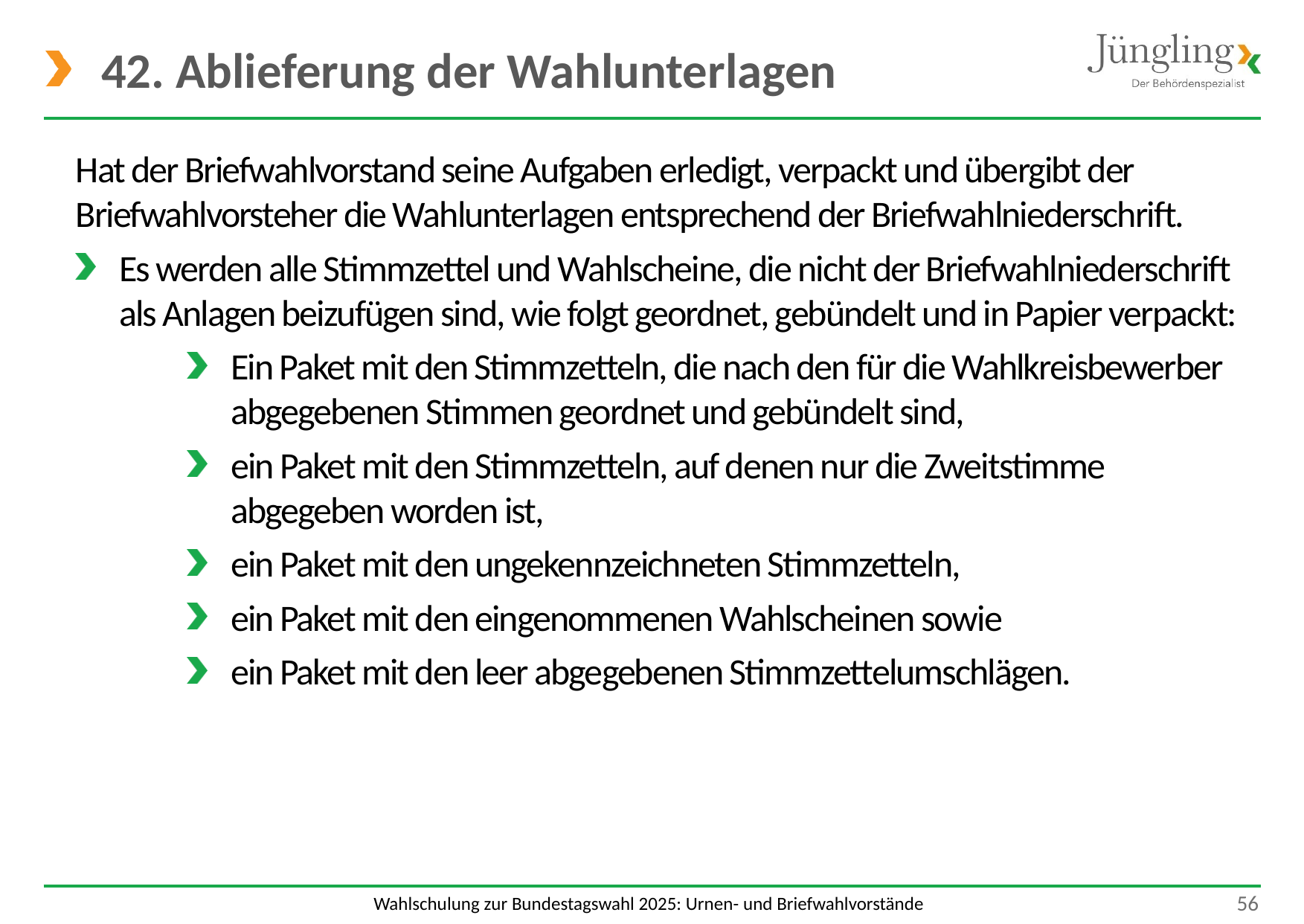

# 42. Ablieferung der Wahlunterlagen
Hat der Briefwahlvorstand seine Aufgaben erledigt, verpackt und übergibt der Briefwahlvorsteher die Wahlunterlagen entsprechend der Briefwahlniederschrift.
Es werden alle Stimmzettel und Wahlscheine, die nicht der Briefwahlniederschrift als Anlagen beizufügen sind, wie folgt geordnet, gebündelt und in Papier verpackt:
Ein Paket mit den Stimmzetteln, die nach den für die Wahlkreisbewerber abgegebenen Stimmen geordnet und gebündelt sind,
ein Paket mit den Stimmzetteln, auf denen nur die Zweitstimme abgegeben worden ist,
ein Paket mit den ungekennzeichneten Stimmzetteln,
ein Paket mit den eingenommenen Wahlscheinen sowie
ein Paket mit den leer abgegebenen Stimmzettelumschlägen.
     56